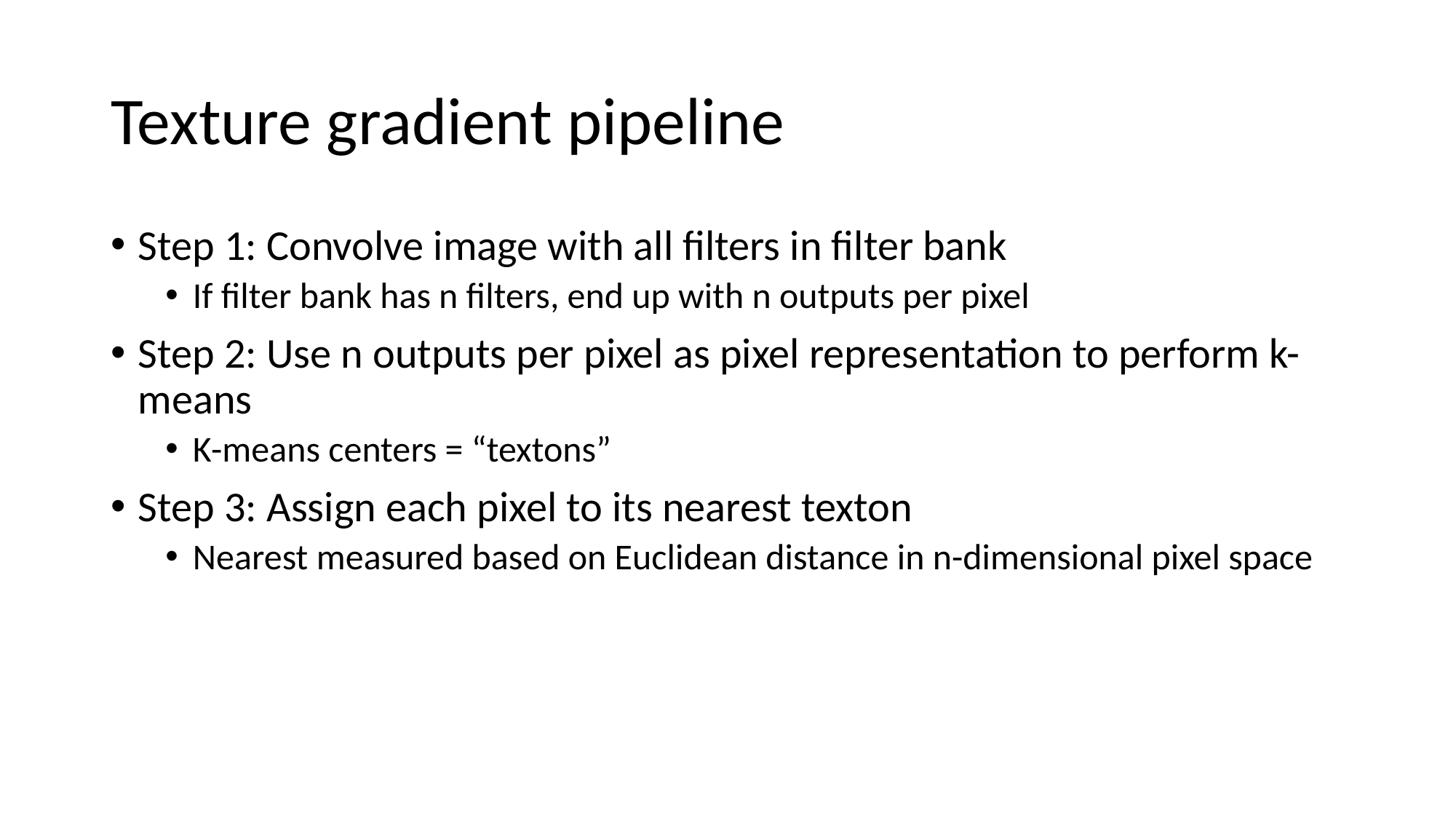

# Texture gradient pipeline
Step 1: Convolve image with all filters in filter bank
If filter bank has n filters, end up with n outputs per pixel
Step 2: Use n outputs per pixel as pixel representation to perform k-means
K-means centers = “textons”
Step 3: Assign each pixel to its nearest texton
Nearest measured based on Euclidean distance in n-dimensional pixel space